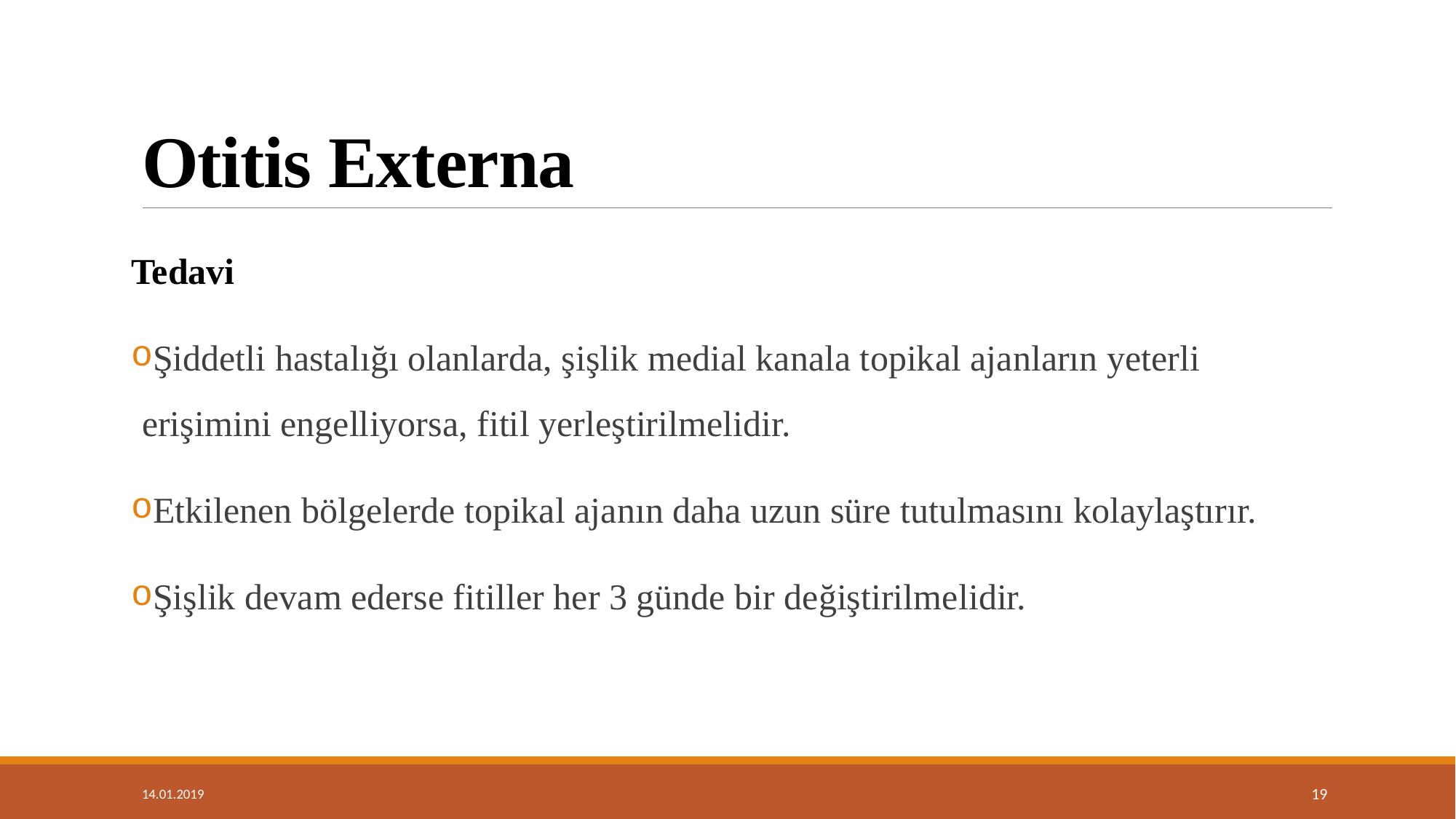

# Otitis Externa
Tedavi
Şiddetli hastalığı olanlarda, şişlik medial kanala topikal ajanların yeterli erişimini engelliyorsa, fitil yerleştirilmelidir.
Etkilenen bölgelerde topikal ajanın daha uzun süre tutulmasını kolaylaştırır.
Şişlik devam ederse fitiller her 3 günde bir değiştirilmelidir.

14.01.2019
19